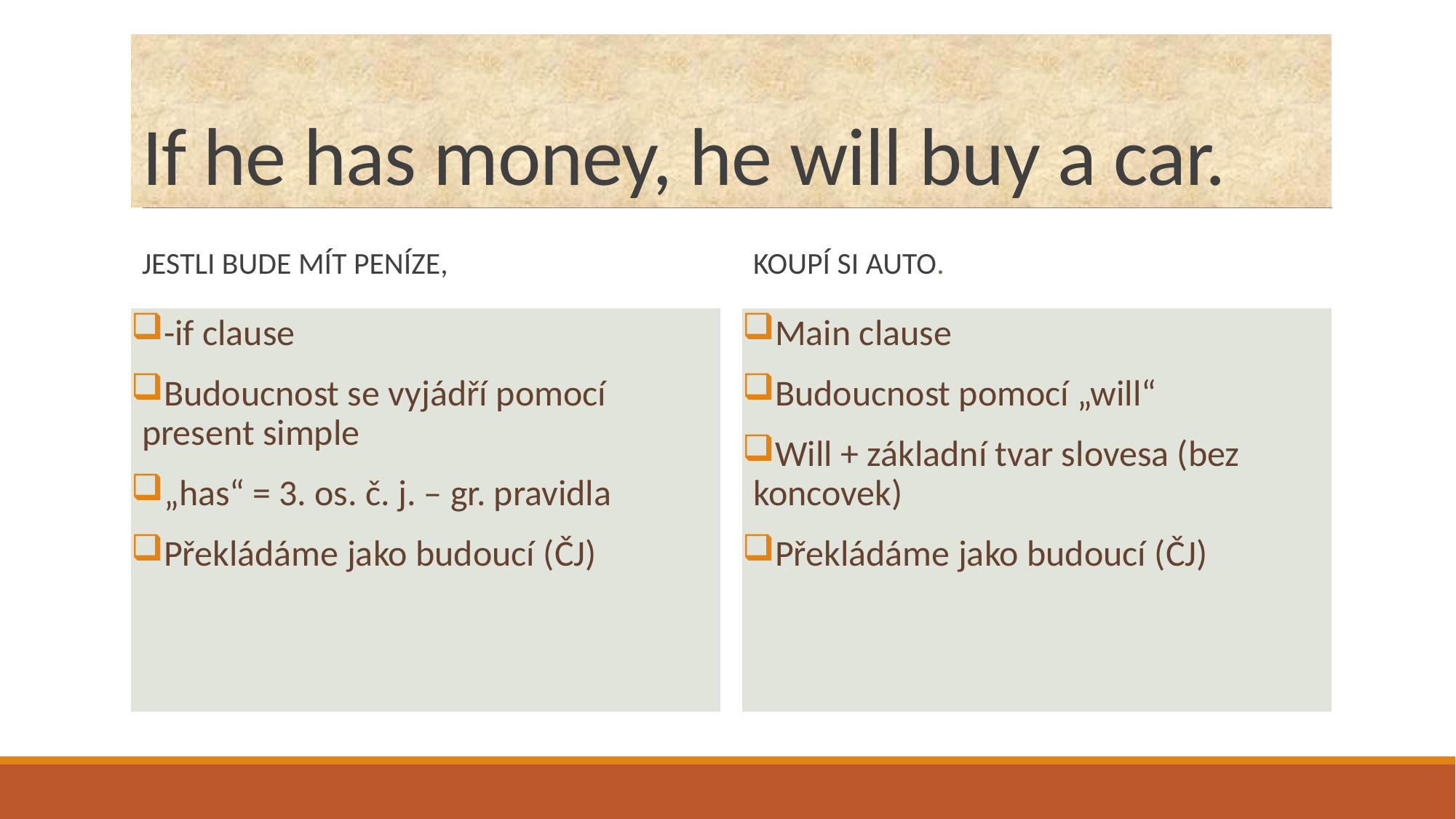

# If he has money, he will buy a car.
Jestli bude mít peníze,
Koupí si auto.
-if clause
Budoucnost se vyjádří pomocí present simple
„has“ = 3. os. č. j. – gr. pravidla
Překládáme jako budoucí (ČJ)
Main clause
Budoucnost pomocí „will“
Will + základní tvar slovesa (bez koncovek)
Překládáme jako budoucí (ČJ)